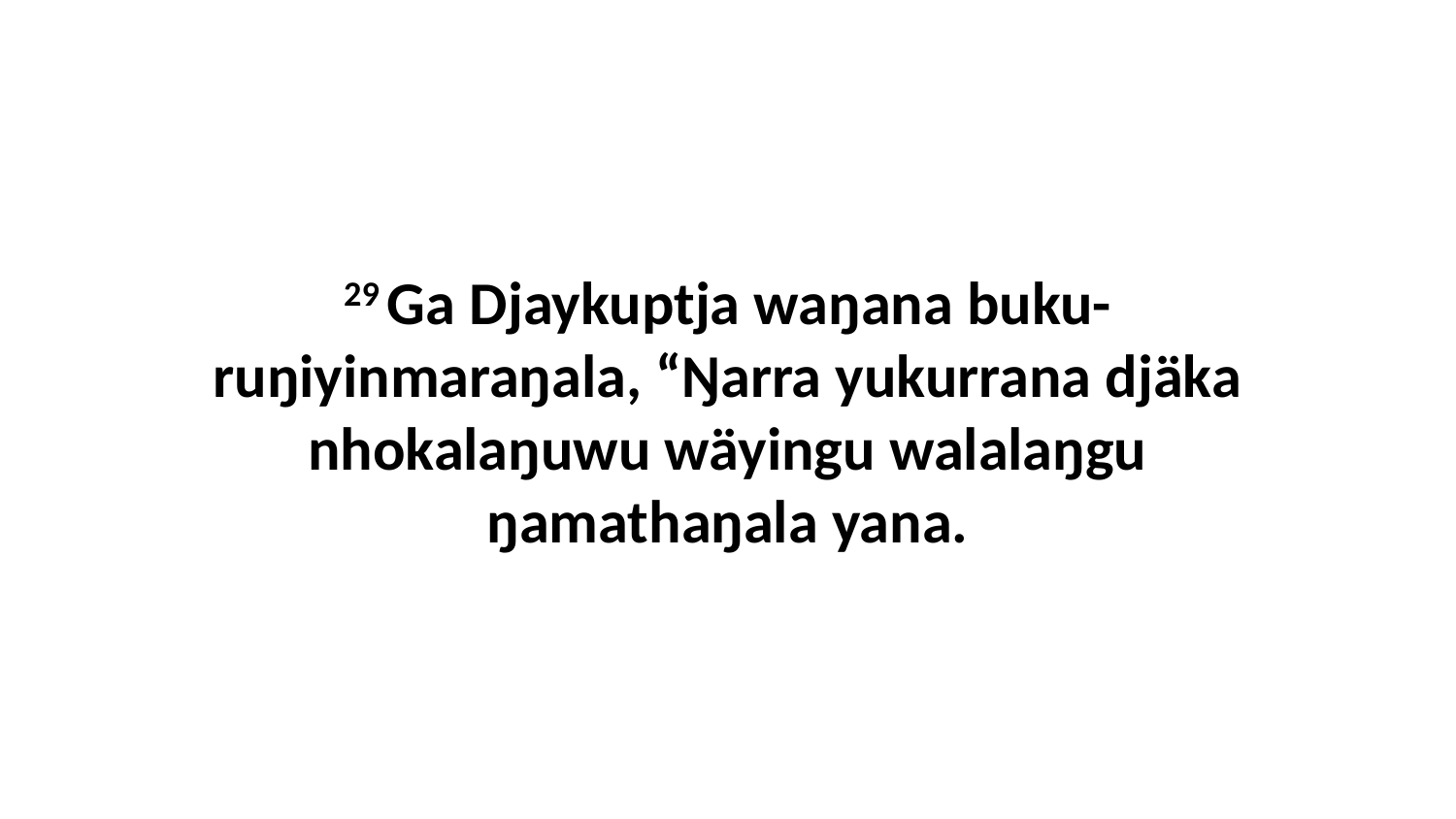

29 Ga Djaykuptja waŋana buku-ruŋiyinmaraŋala, “Ŋarra yukurrana djäka nhokalaŋuwu wäyingu walalaŋgu ŋamathaŋala yana.